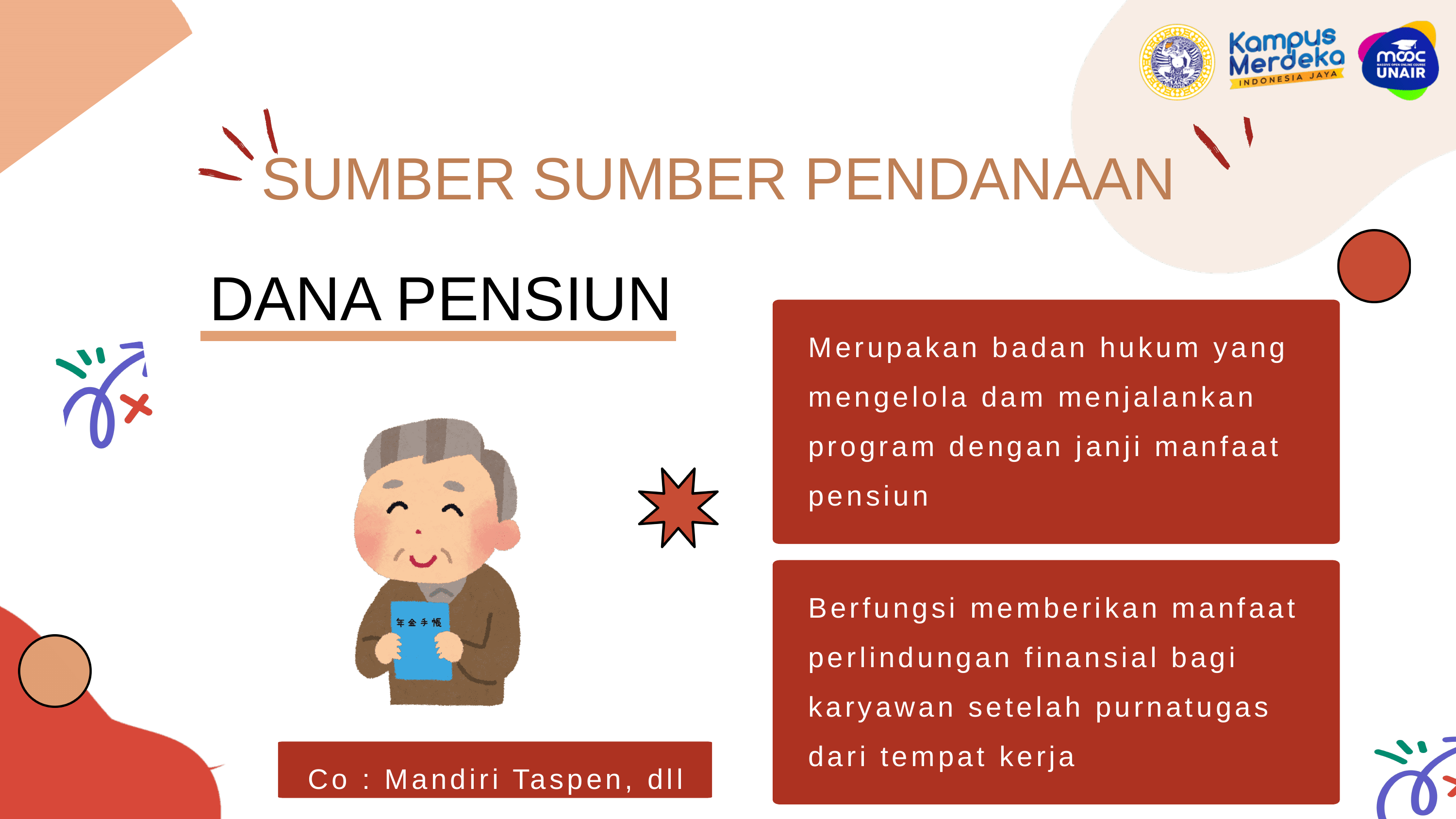

SUMBER SUMBER PENDANAAN

DANA PENSIUN

Merupakan badan hukum yang mengelola dam menjalankan program dengan janji manfaat pensiun

Berfungsi memberikan manfaat perlindungan finansial bagi karyawan setelah purnatugas dari tempat kerja

Co : Mandiri Taspen, dll